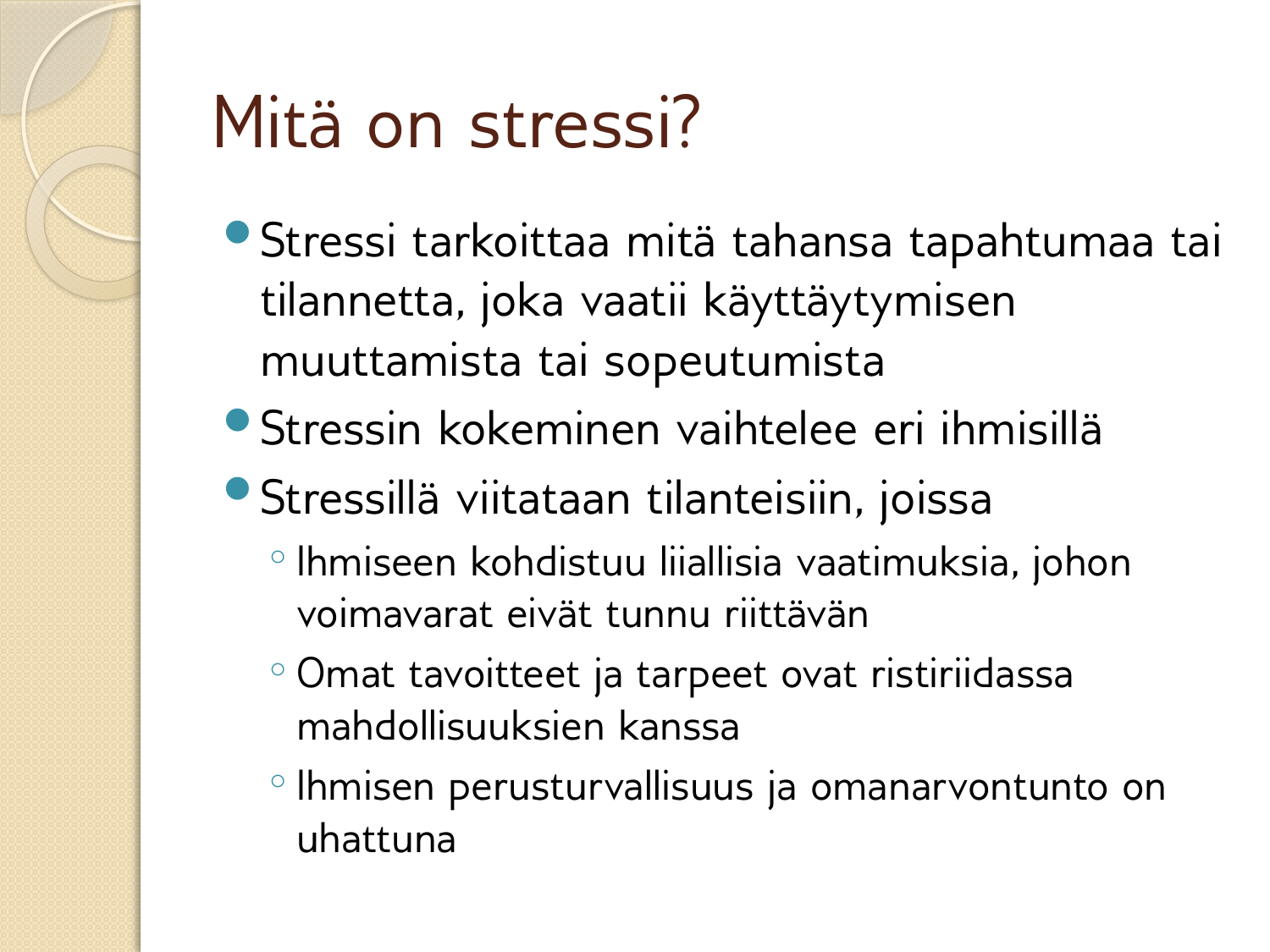

# Mitä on stressi?
Stressi tarkoittaa mitä tahansa tapahtumaa tai tilannetta, joka vaatii käyttäytymisen muuttamista tai sopeutumista
Stressin kokeminen vaihtelee eri ihmisillä
Stressillä viitataan tilanteisiin, joissa
Ihmiseen kohdistuu liiallisia vaatimuksia, johon voimavarat eivät tunnu riittävän
Omat tavoitteet ja tarpeet ovat ristiriidassa mahdollisuuksien kanssa
Ihmisen perusturvallisuus ja omanarvontunto on uhattuna